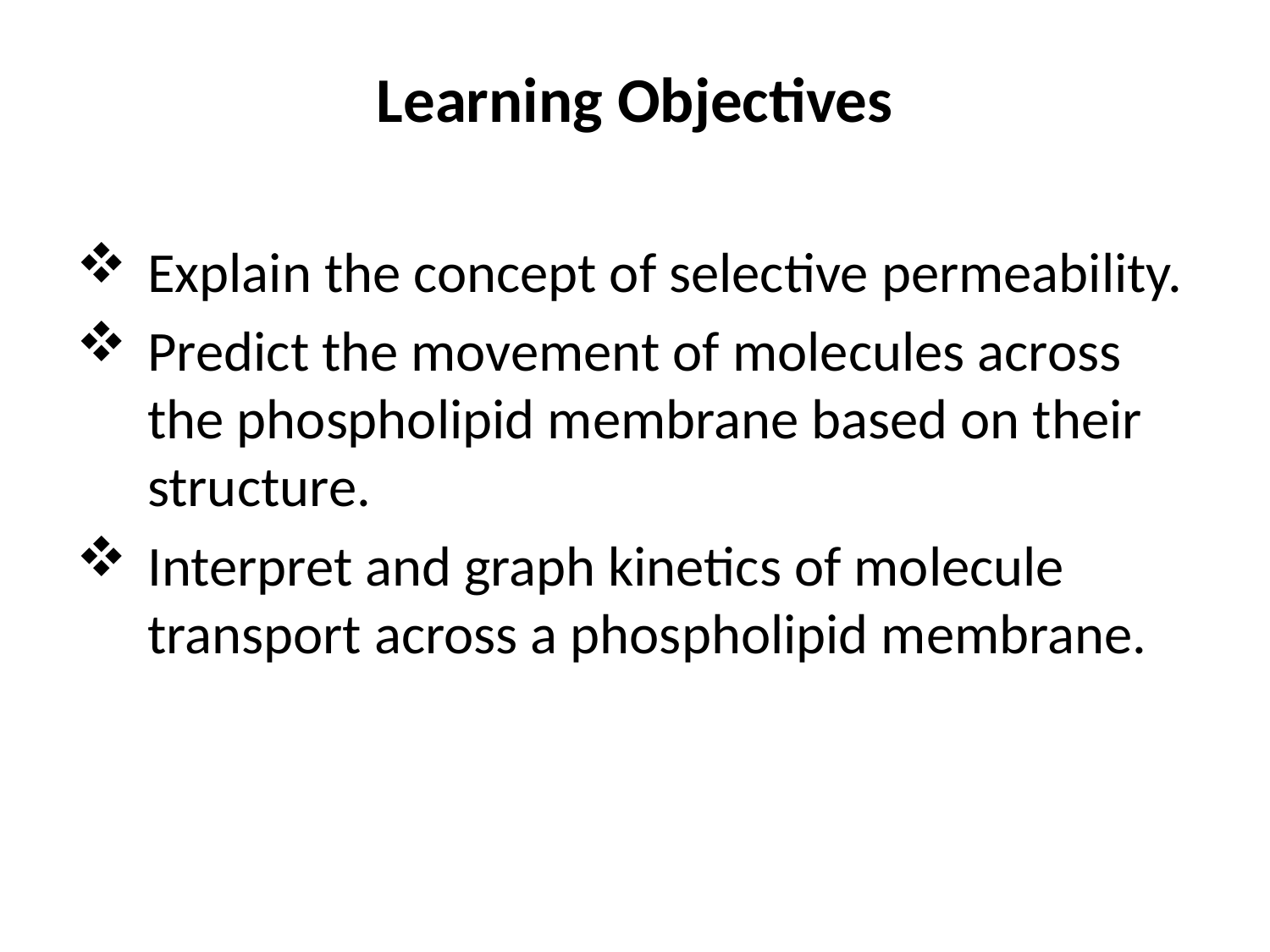

Learning Objectives

Explain the concept of selective permeability.
Predict the movement of molecules across the phospholipid membrane based on their structure.
Interpret and graph kinetics of molecule transport across a phospholipid membrane.